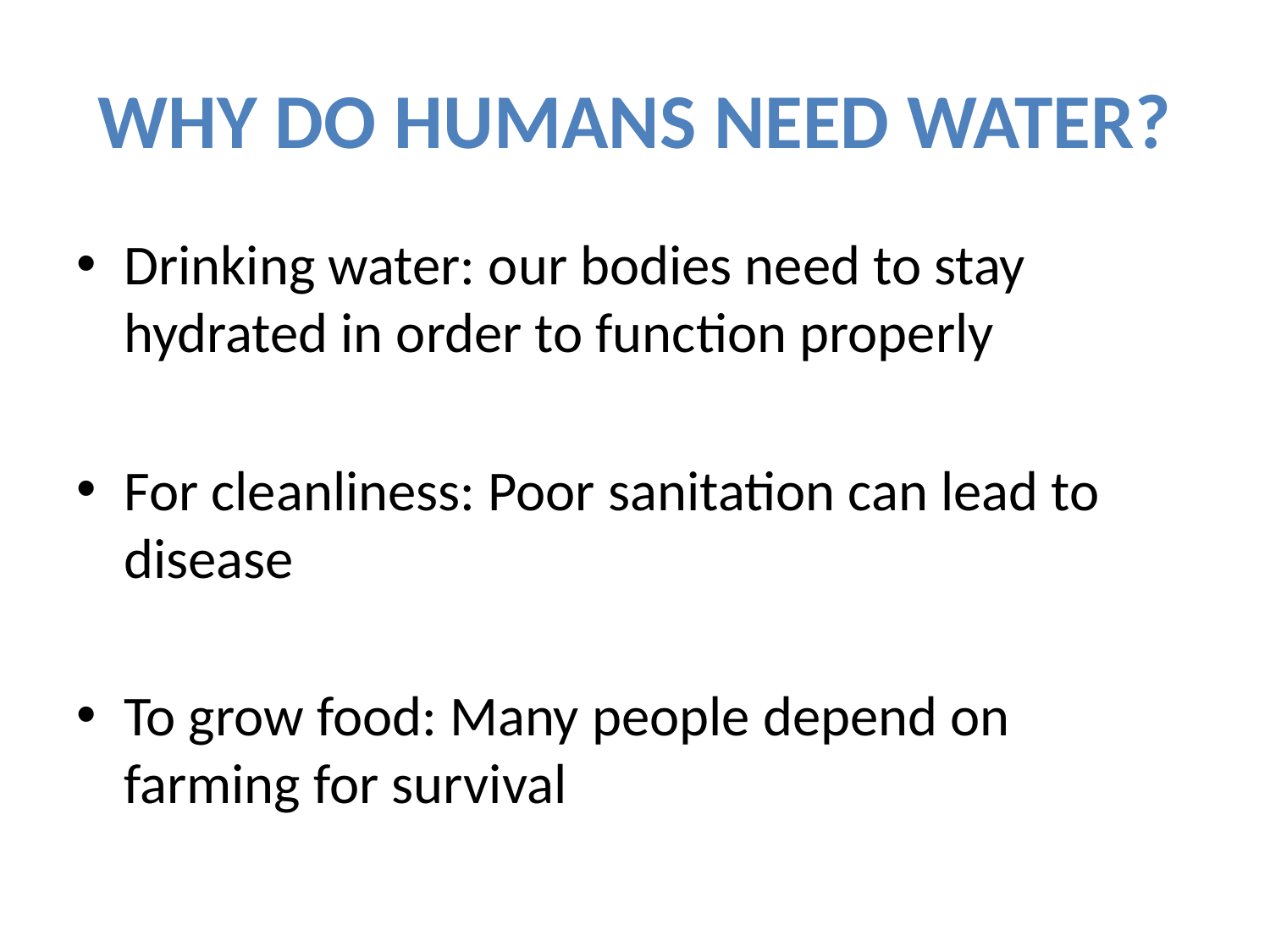

# Why do humans need water?
Drinking water: our bodies need to stay hydrated in order to function properly

For cleanliness: Poor sanitation can lead to disease

To grow food: Many people depend on farming for survival